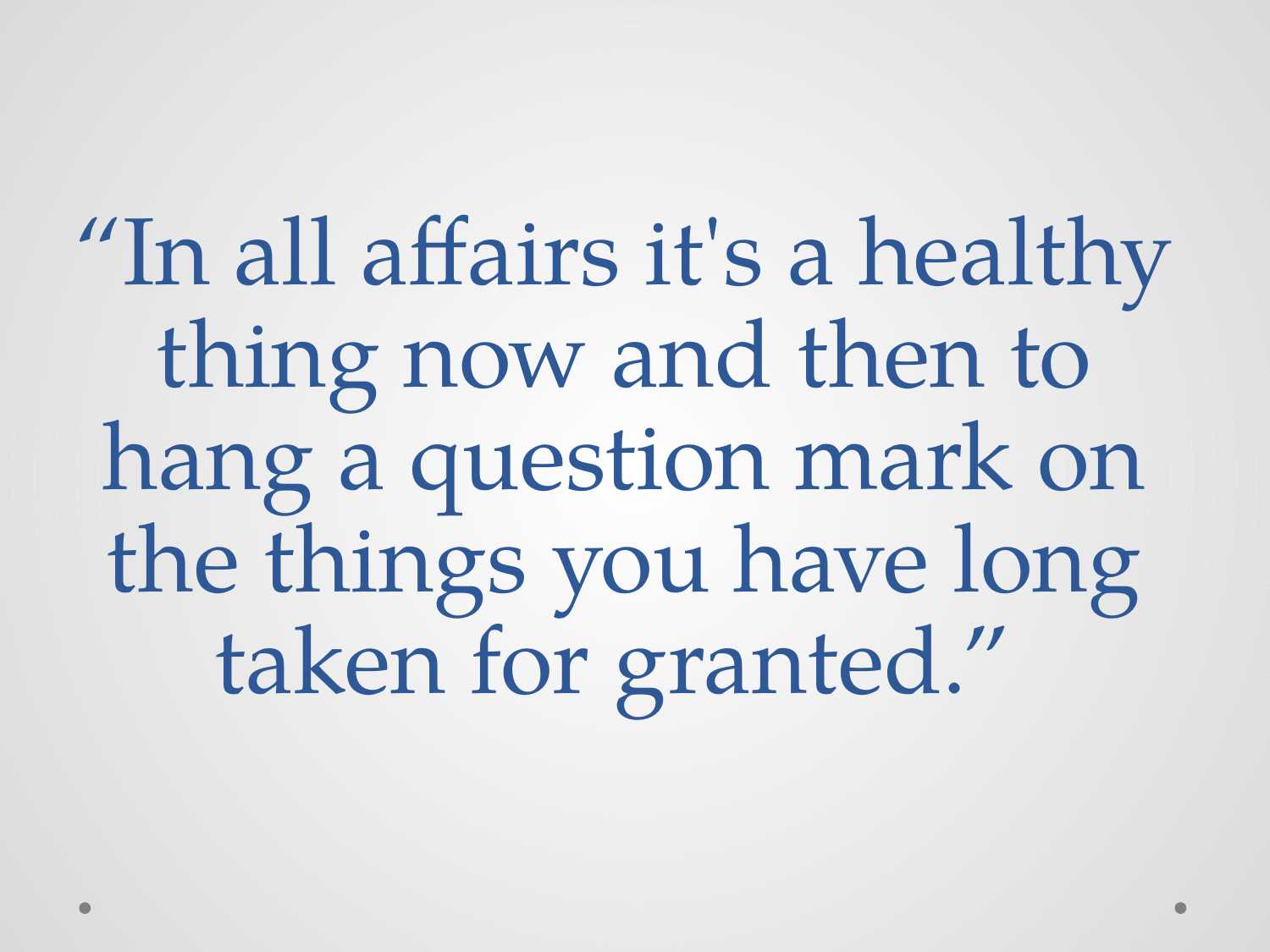

# “In all affairs it's a healthy thing now and then to hang a question mark on the things you have long taken for granted.”